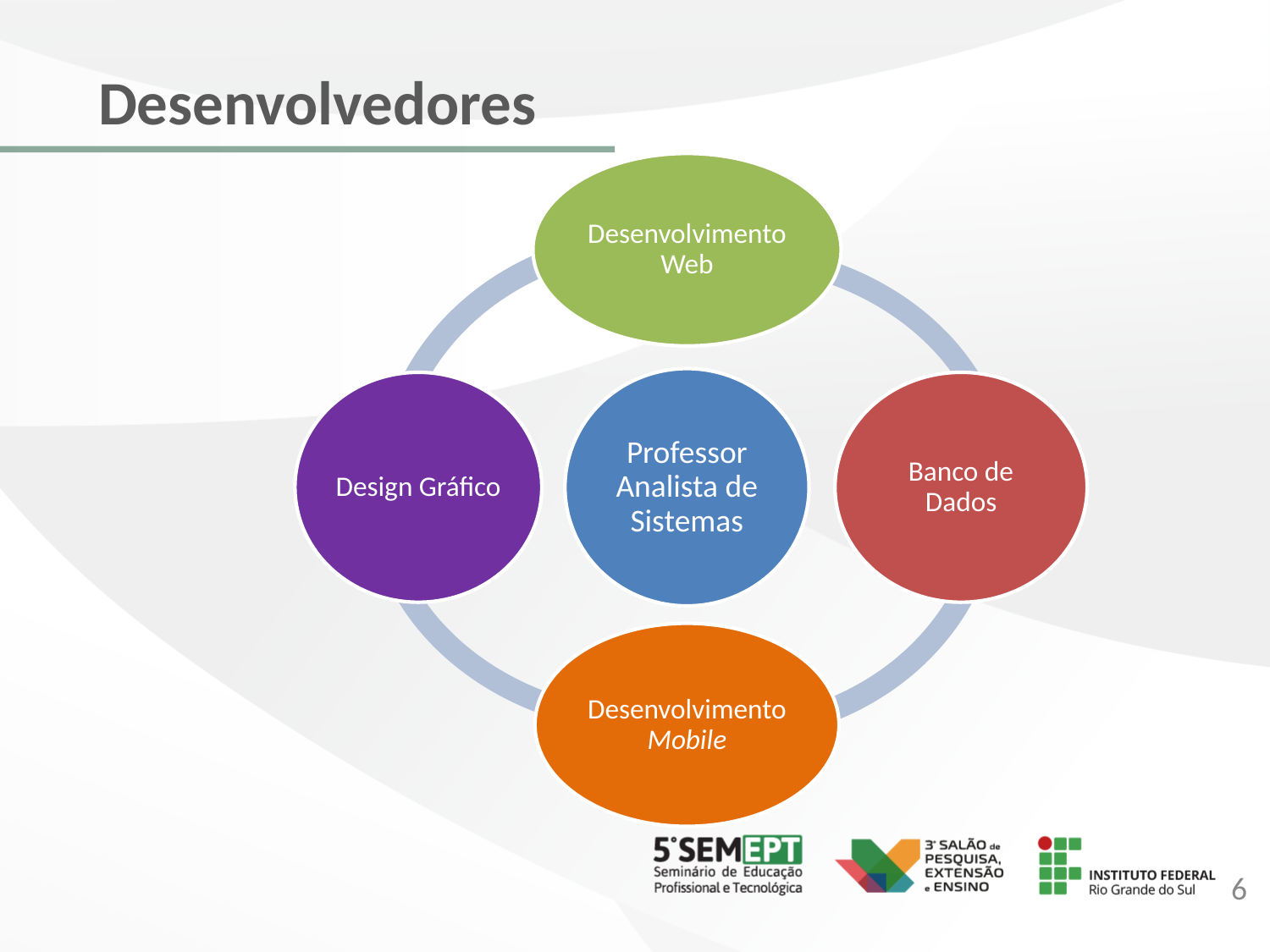

# Desenvolvedores

Desenvolvimento Web

Professor Analista de Sistemas
Design Gráfico
Banco de Dados

Desenvolvimento Mobile
6